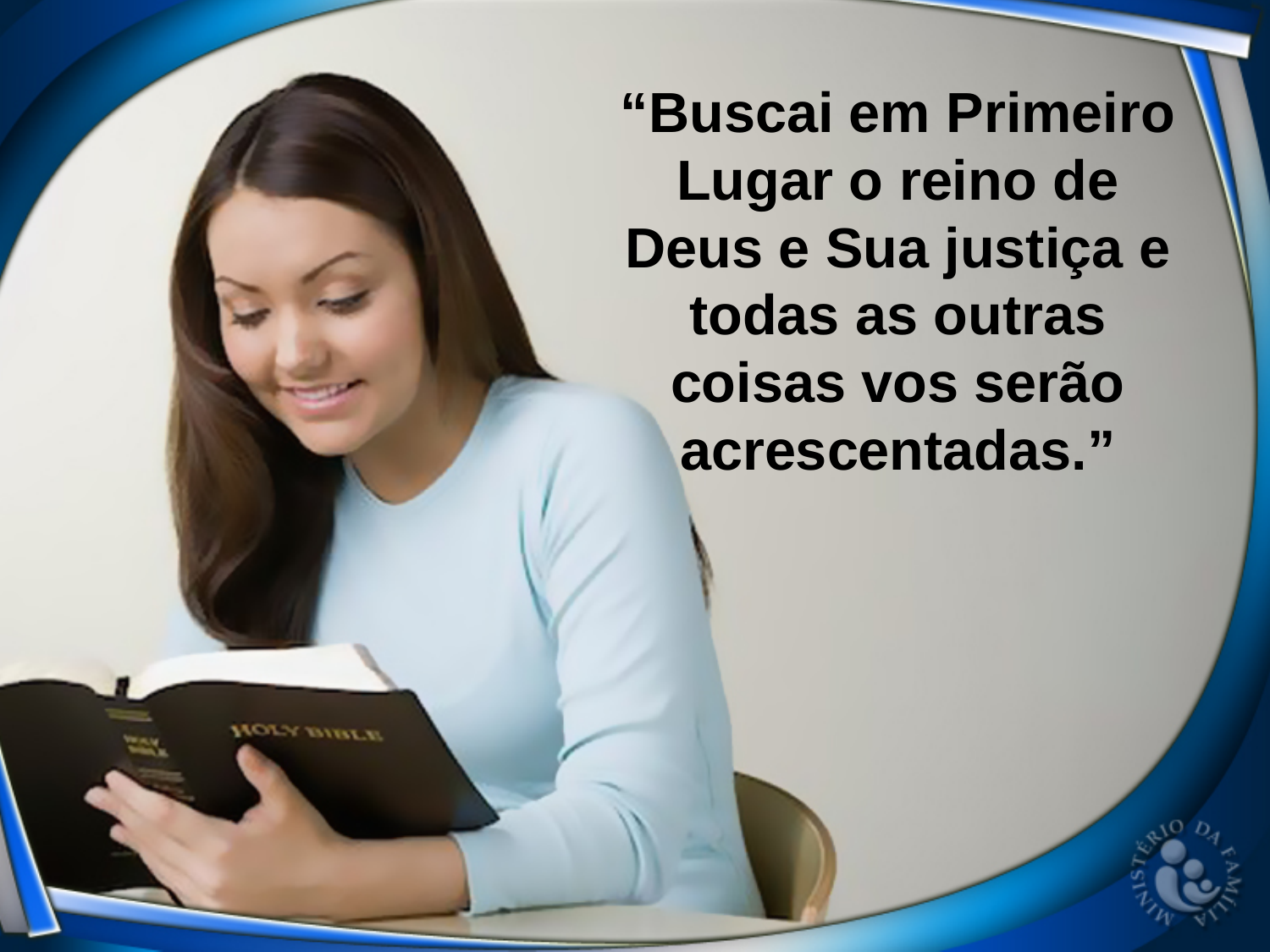

“Buscai em Primeiro Lugar o reino de Deus e Sua justiça e todas as outras coisas vos serão acrescentadas.”